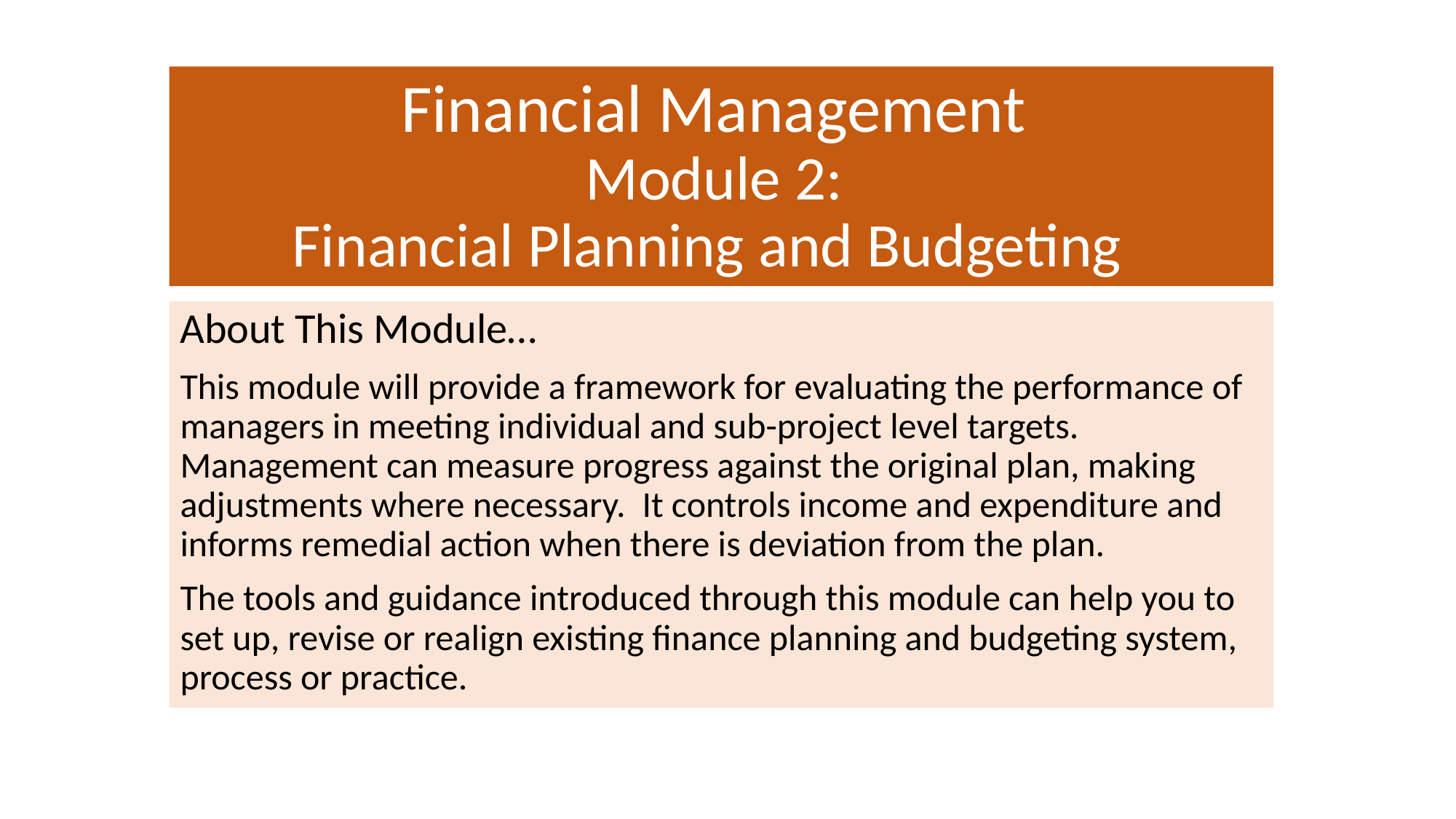

# Financial Management Module 2: Financial Planning and Budgeting
About This Module…
This module will provide a framework for evaluating the performance of managers in meeting individual and sub-project level targets. Management can measure progress against the original plan, making adjustments where necessary.  It controls income and expenditure and informs remedial action when there is deviation from the plan.
The tools and guidance introduced through this module can help you to set up, revise or realign existing finance planning and budgeting system, process or practice.